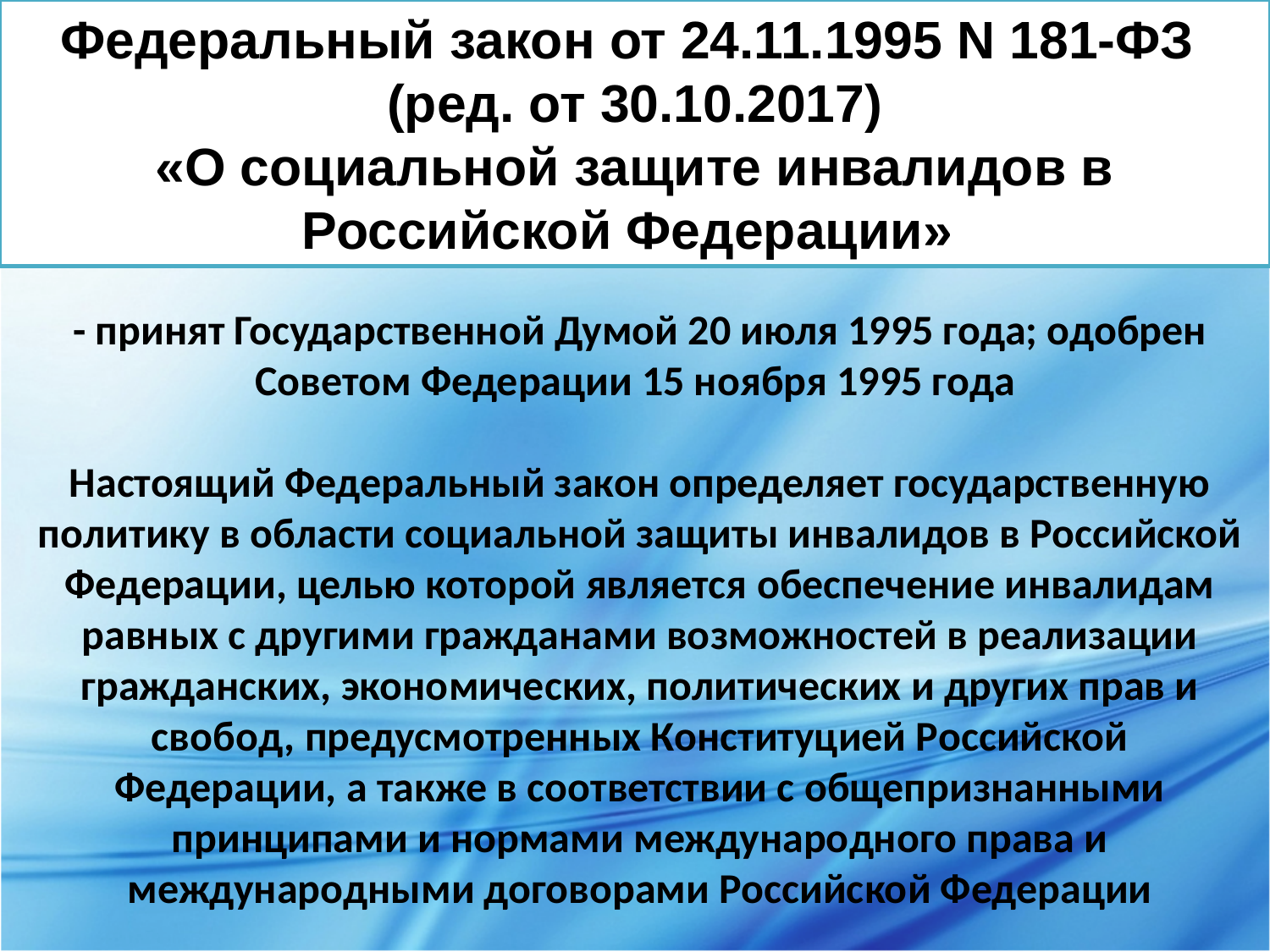

Федеральный закон от 24.11.1995 N 181-ФЗ
(ред. от 30.10.2017)
«О социальной защите инвалидов в Российской Федерации»
- принят Государственной Думой 20 июля 1995 года; одобрен
Советом Федерации 15 ноября 1995 года

Настоящий Федеральный закон определяет государственную политику в области социальной защиты инвалидов в Российской Федерации, целью которой является обеспечение инвалидам равных с другими гражданами возможностей в реализации гражданских, экономических, политических и других прав и свобод, предусмотренных Конституцией Российской Федерации, а также в соответствии с общепризнанными принципами и нормами международного права и международными договорами Российской Федерации